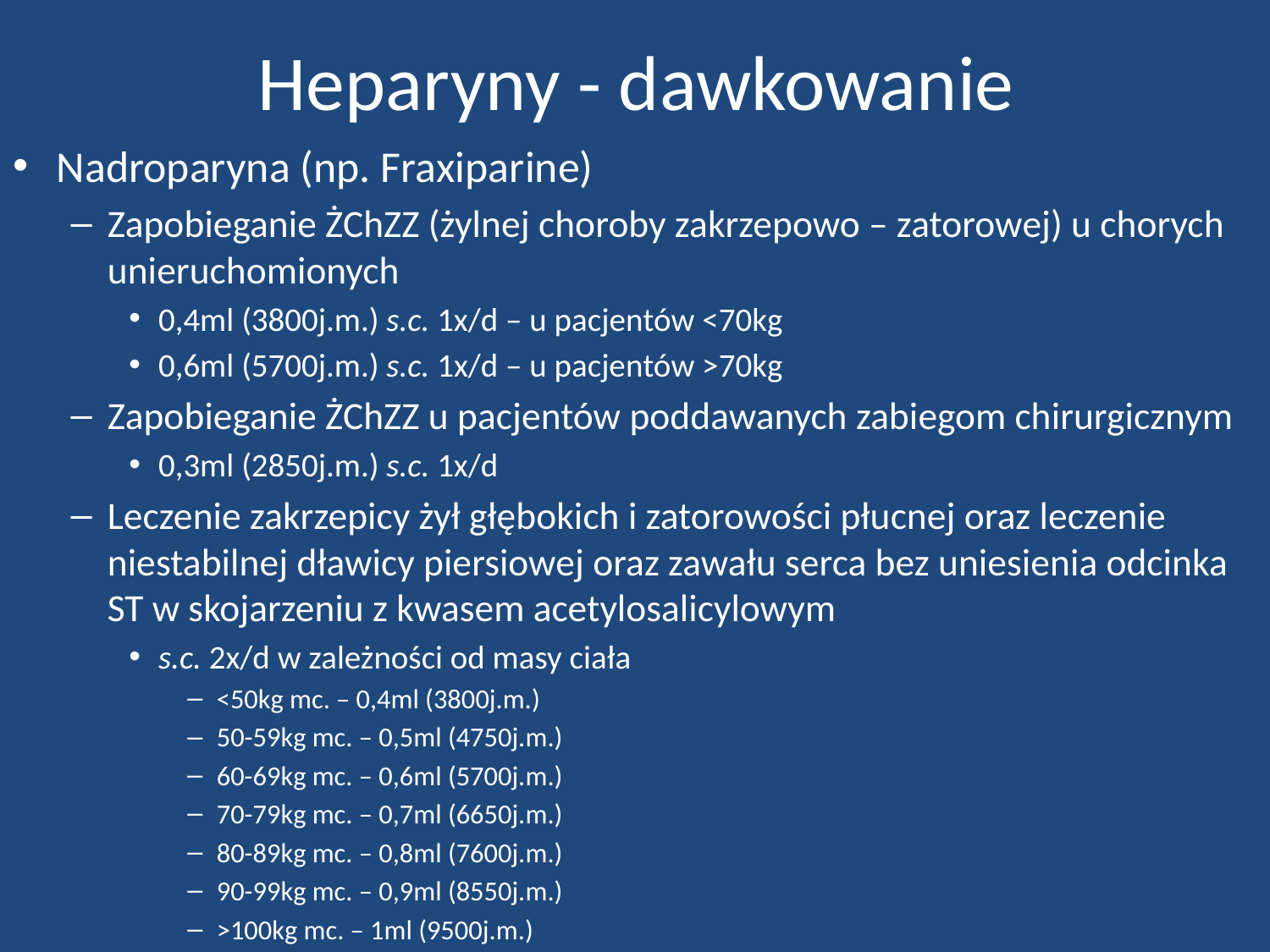

# Heparyny - dawkowanie
Nadroparyna (np. Fraxiparine)
Zapobieganie ŻChZZ (żylnej choroby zakrzepowo – zatorowej) u chorych unieruchomionych
0,4ml (3800j.m.) s.c. 1x/d – u pacjentów <70kg
0,6ml (5700j.m.) s.c. 1x/d – u pacjentów >70kg
Zapobieganie ŻChZZ u pacjentów poddawanych zabiegom chirurgicznym
0,3ml (2850j.m.) s.c. 1x/d
Leczenie zakrzepicy żył głębokich i zatorowości płucnej oraz leczenie niestabilnej dławicy piersiowej oraz zawału serca bez uniesienia odcinka ST w skojarzeniu z kwasem acetylosalicylowym
s.c. 2x/d w zależności od masy ciała
<50kg mc. – 0,4ml (3800j.m.)
50-59kg mc. – 0,5ml (4750j.m.)
60-69kg mc. – 0,6ml (5700j.m.)
70-79kg mc. – 0,7ml (6650j.m.)
80-89kg mc. – 0,8ml (7600j.m.)
90-99kg mc. – 0,9ml (8550j.m.)
>100kg mc. – 1ml (9500j.m.)